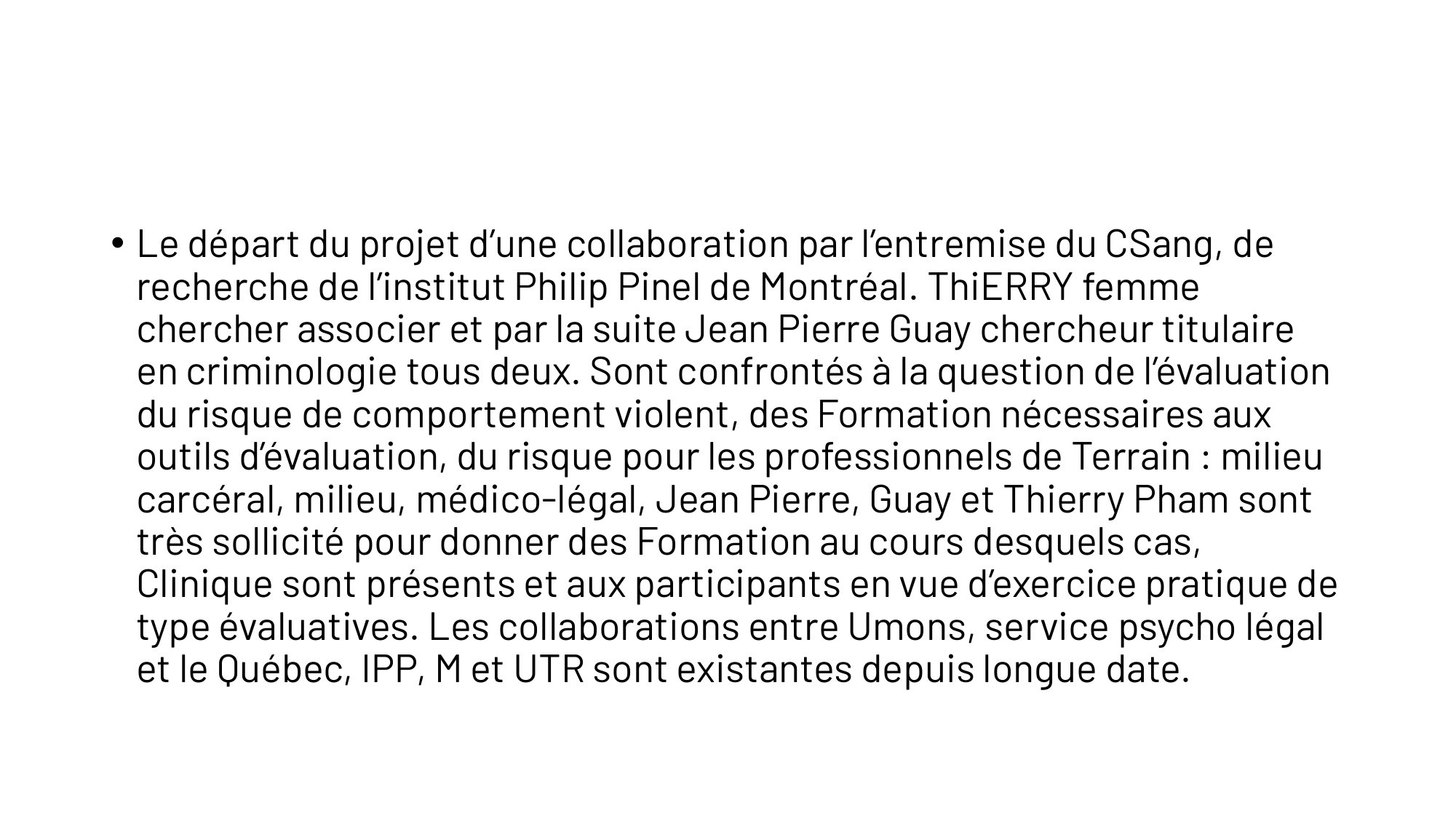

#
Le départ du projet d’une collaboration par l’entremise du CSang, de recherche de l’institut Philip Pinel de Montréal. ThiERRY femme chercher associer et par la suite Jean Pierre Guay chercheur titulaire en criminologie tous deux. Sont confrontés à la question de l’évaluation du risque de comportement violent, des Formation nécessaires aux outils d’évaluation, du risque pour les professionnels de Terrain : milieu carcéral, milieu, médico-légal, Jean Pierre, Guay et Thierry Pham sont très sollicité pour donner des Formation au cours desquels cas, Clinique sont présents et aux participants en vue d’exercice pratique de type évaluatives. Les collaborations entre Umons, service psycho légal et le Québec, IPP, M et UTR sont existantes depuis longue date.